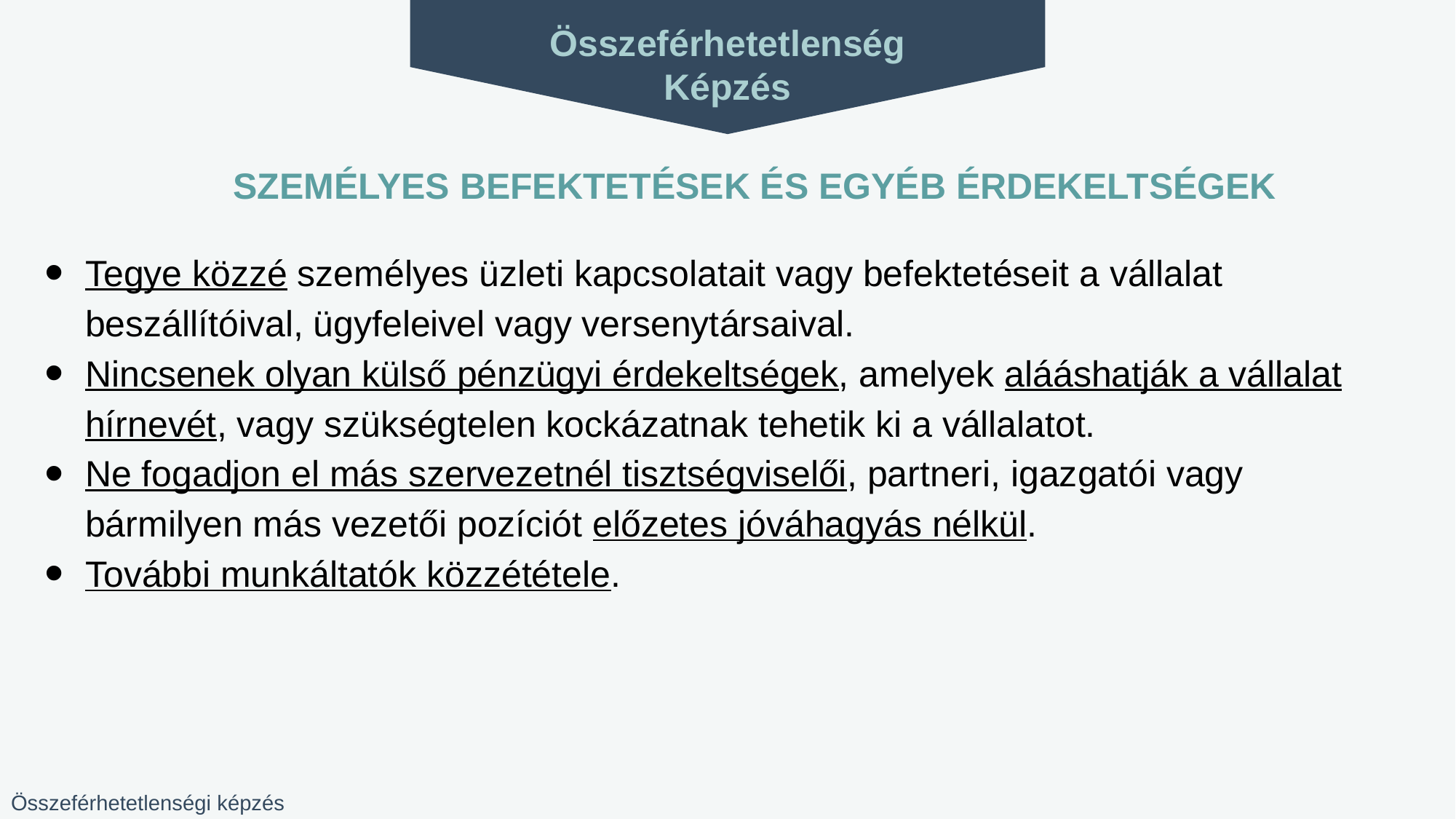

Összeférhetetlenség
Képzés
# SZEMÉLYES BEFEKTETÉSEK ÉS EGYÉB ÉRDEKELTSÉGEK
Tegye közzé személyes üzleti kapcsolatait vagy befektetéseit a vállalat beszállítóival, ügyfeleivel vagy versenytársaival.
Nincsenek olyan külső pénzügyi érdekeltségek, amelyek alááshatják a vállalat hírnevét, vagy szükségtelen kockázatnak tehetik ki a vállalatot.
Ne fogadjon el más szervezetnél tisztségviselői, partneri, igazgatói vagy
bármilyen más vezetői pozíciót előzetes jóváhagyás nélkül.
További munkáltatók közzététele.